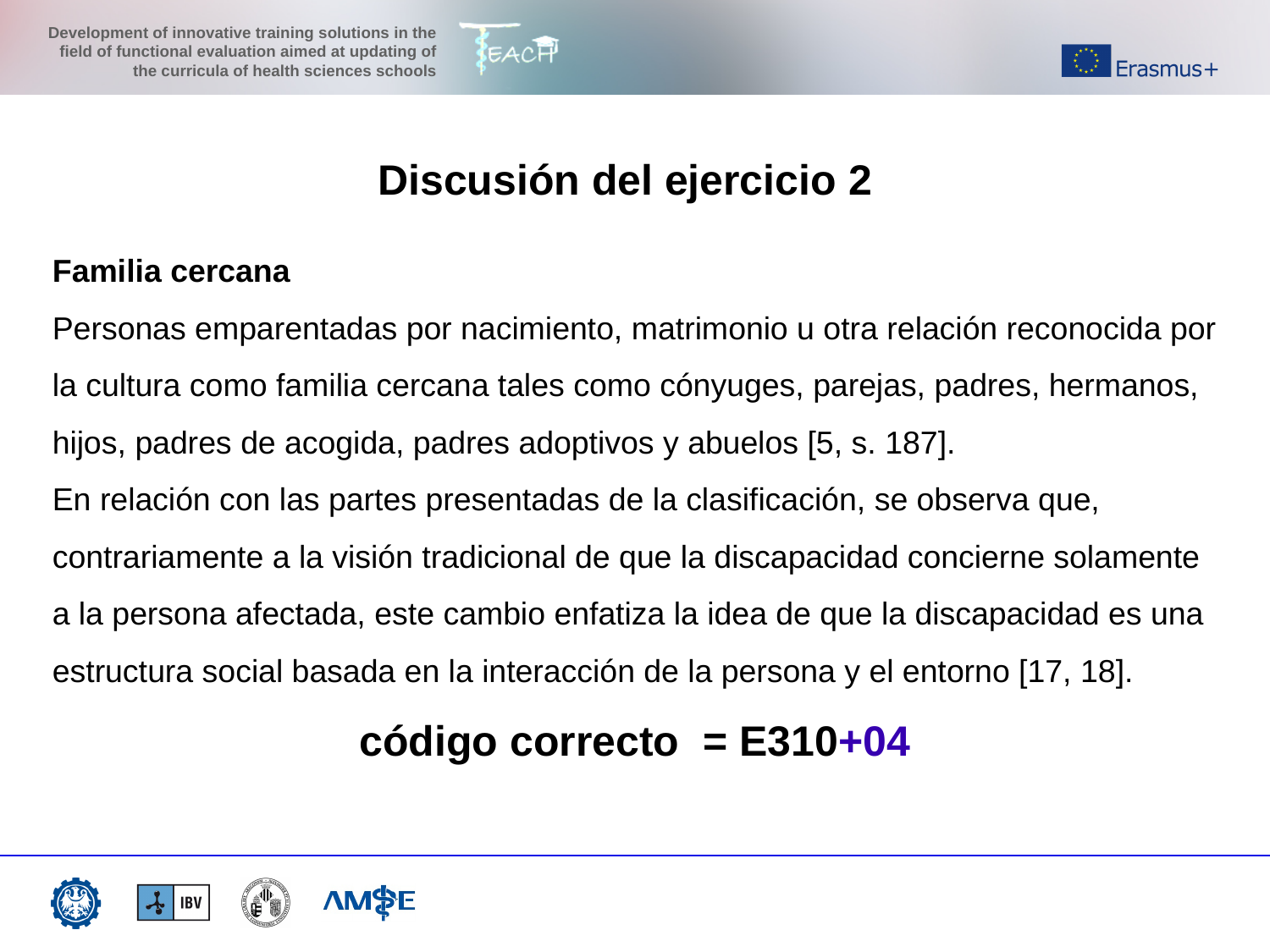

Discusión del ejercicio 2
Familia cercana
Personas emparentadas por nacimiento, matrimonio u otra relación reconocida por la cultura como familia cercana tales como cónyuges, parejas, padres, hermanos, hijos, padres de acogida, padres adoptivos y abuelos [5, s. 187].
En relación con las partes presentadas de la clasificación, se observa que, contrariamente a la visión tradicional de que la discapacidad concierne solamente a la persona afectada, este cambio enfatiza la idea de que la discapacidad es una estructura social basada en la interacción de la persona y el entorno [17, 18].
código correcto  = E310+04